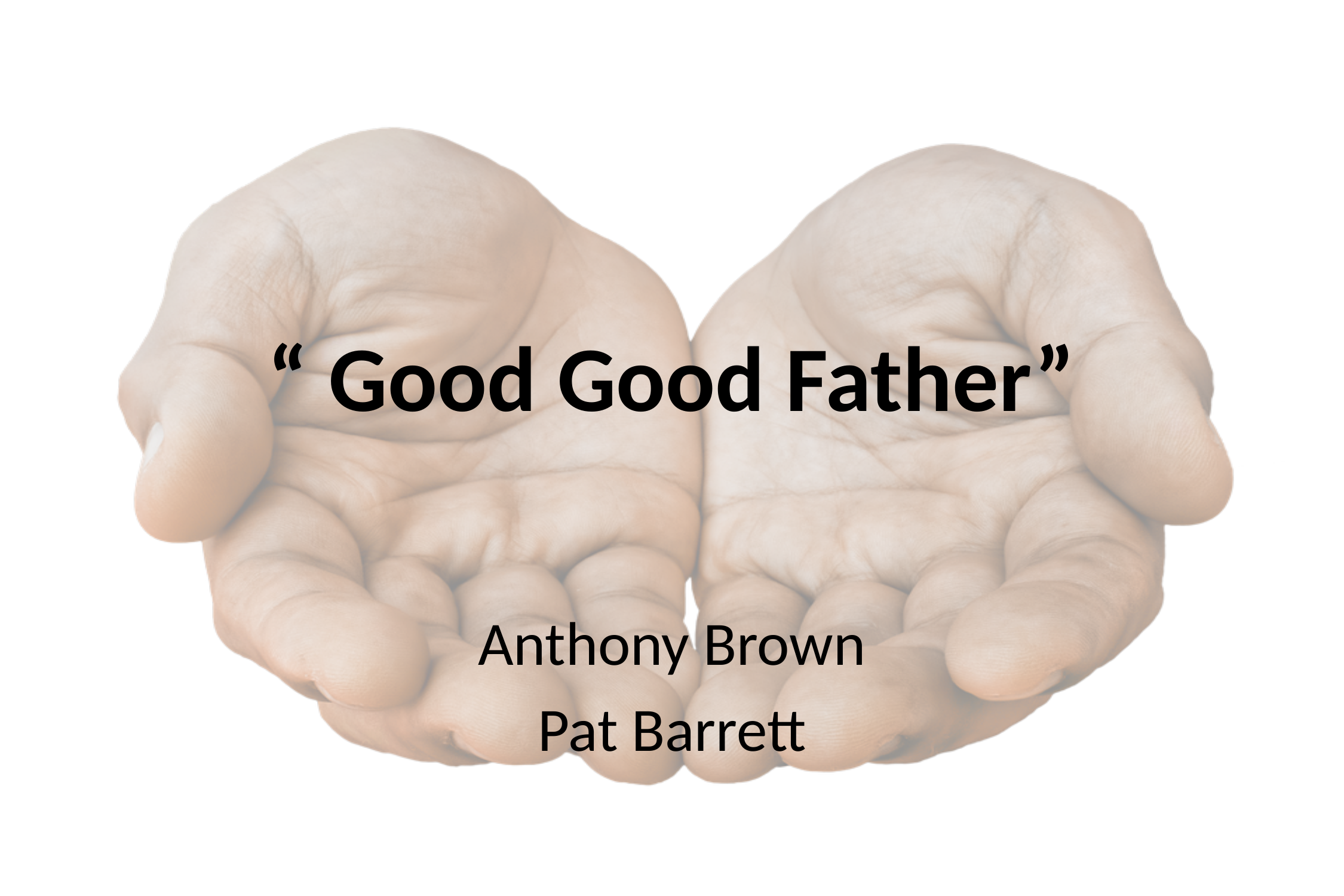

# “ Good Good Father”
Anthony Brown
Pat Barrett